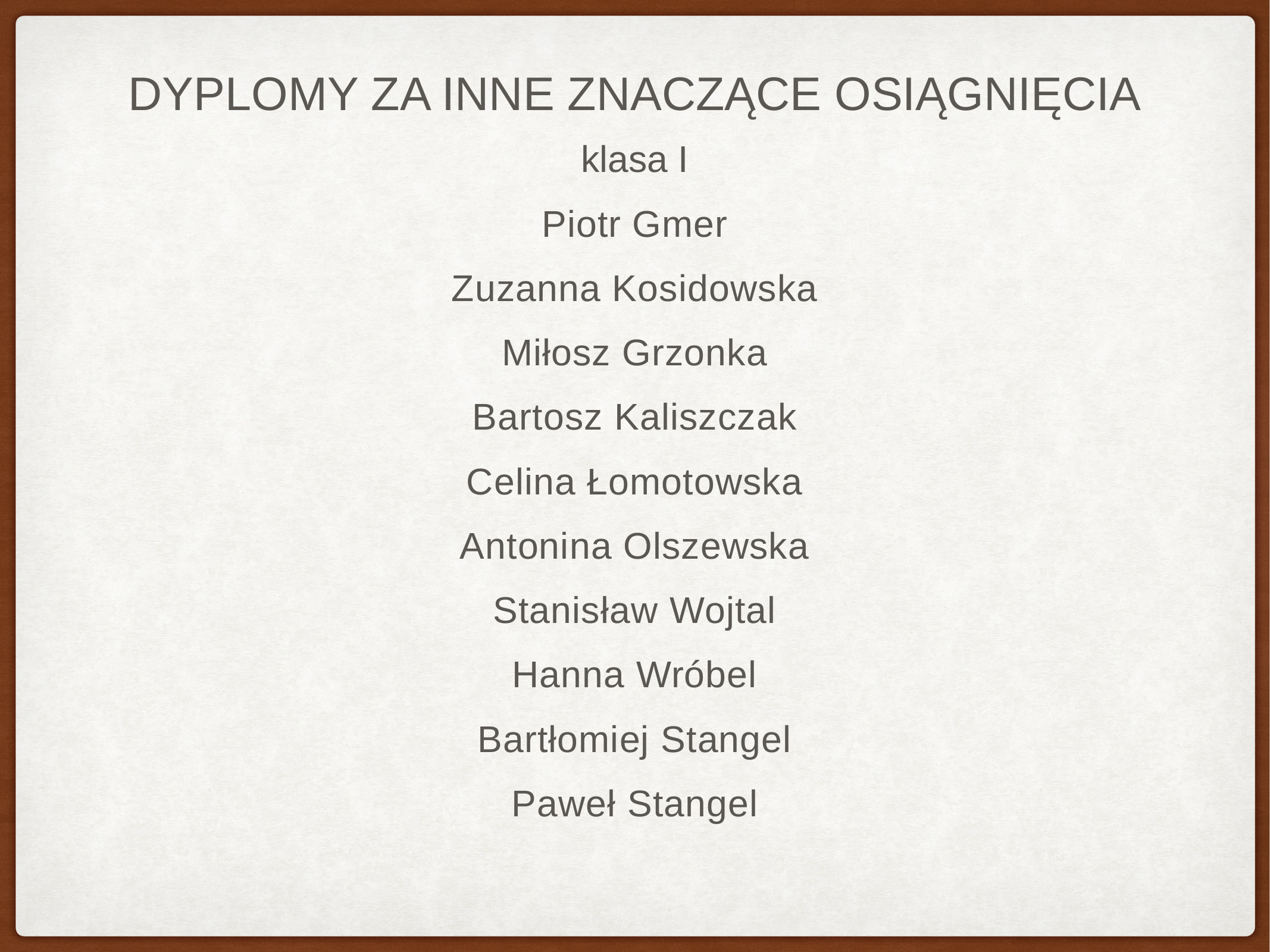

# Dyplomy za inne znaczące osiągnięcia
klasa I
Piotr Gmer
Zuzanna Kosidowska
Miłosz Grzonka
Bartosz Kaliszczak
Celina Łomotowska
Antonina Olszewska
Stanisław Wojtal
Hanna Wróbel
Bartłomiej Stangel
Paweł Stangel